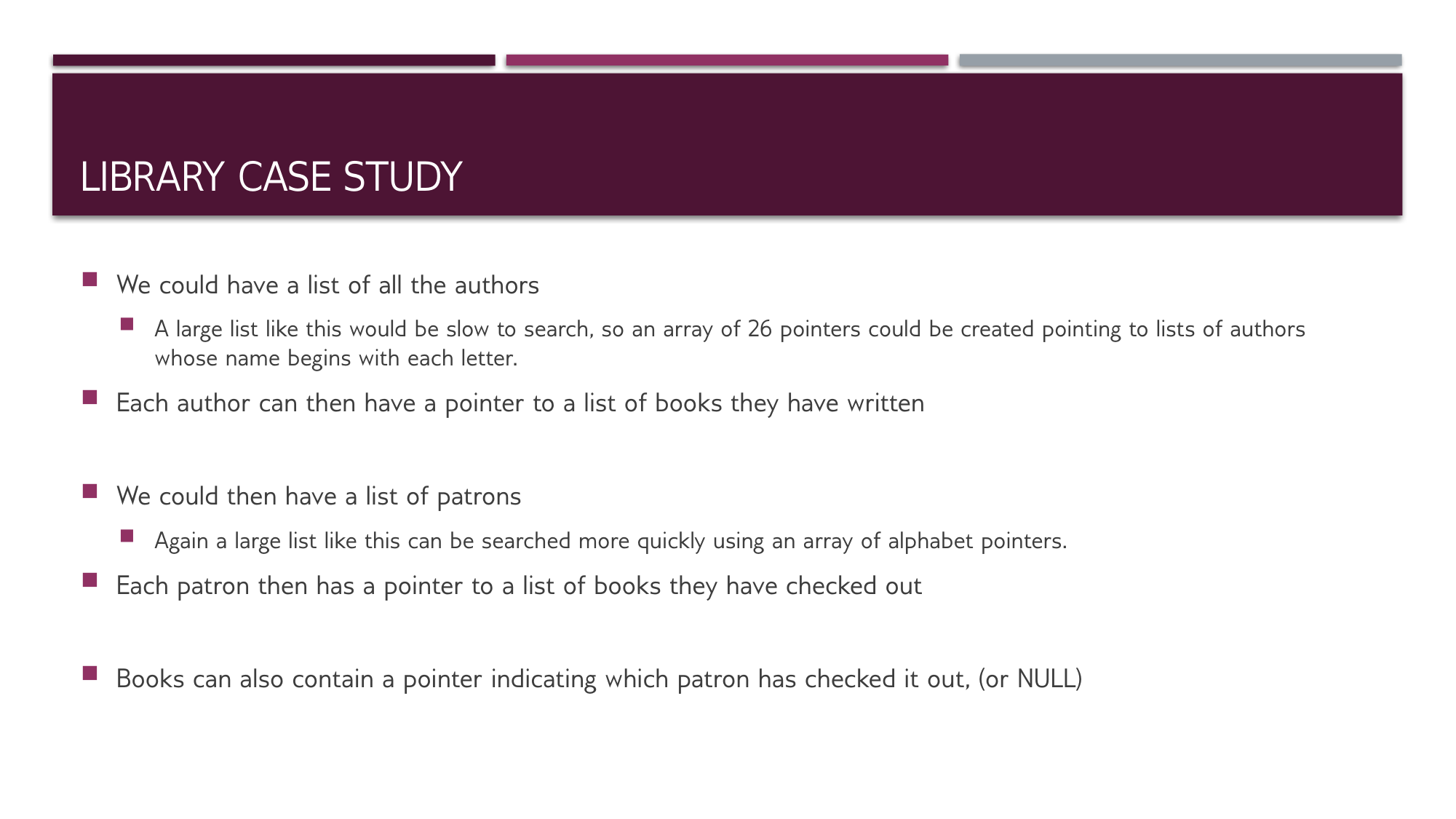

# Library case Study
We could have a list of all the authors
A large list like this would be slow to search, so an array of 26 pointers could be created pointing to lists of authors whose name begins with each letter.
Each author can then have a pointer to a list of books they have written

We could then have a list of patrons
Again a large list like this can be searched more quickly using an array of alphabet pointers.
Each patron then has a pointer to a list of books they have checked out

Books can also contain a pointer indicating which patron has checked it out, (or NULL)